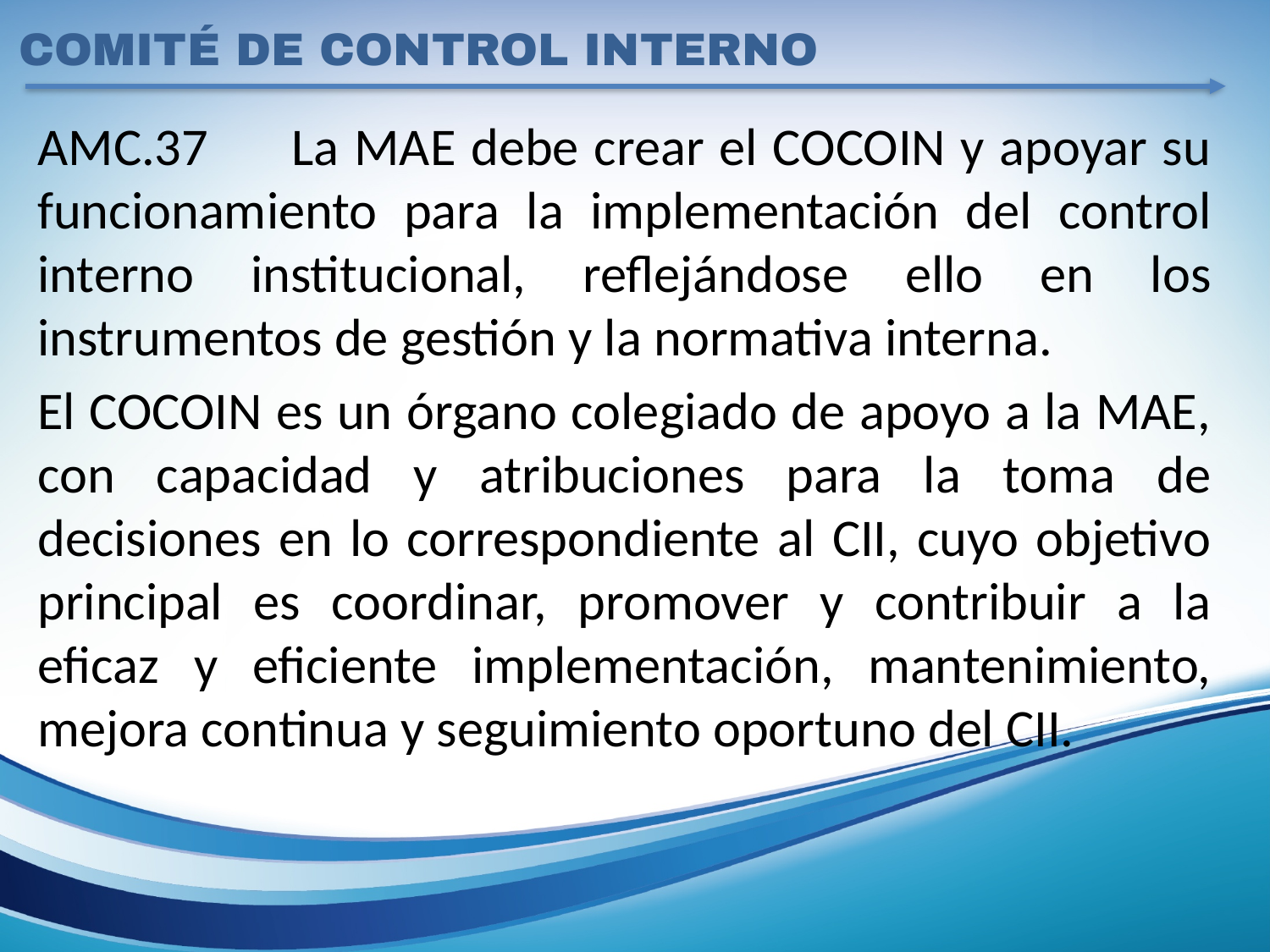

COMITÉ DE CONTROL INTERNO
AMC.37	La MAE debe crear el COCOIN y apoyar su funcionamiento para la implementación del control interno institucional, reflejándose ello en los instrumentos de gestión y la normativa interna.
El COCOIN es un órgano colegiado de apoyo a la MAE, con capacidad y atribuciones para la toma de decisiones en lo correspondiente al CII, cuyo objetivo principal es coordinar, promover y contribuir a la eficaz y eficiente implementación, mantenimiento, mejora continua y seguimiento oportuno del CII.